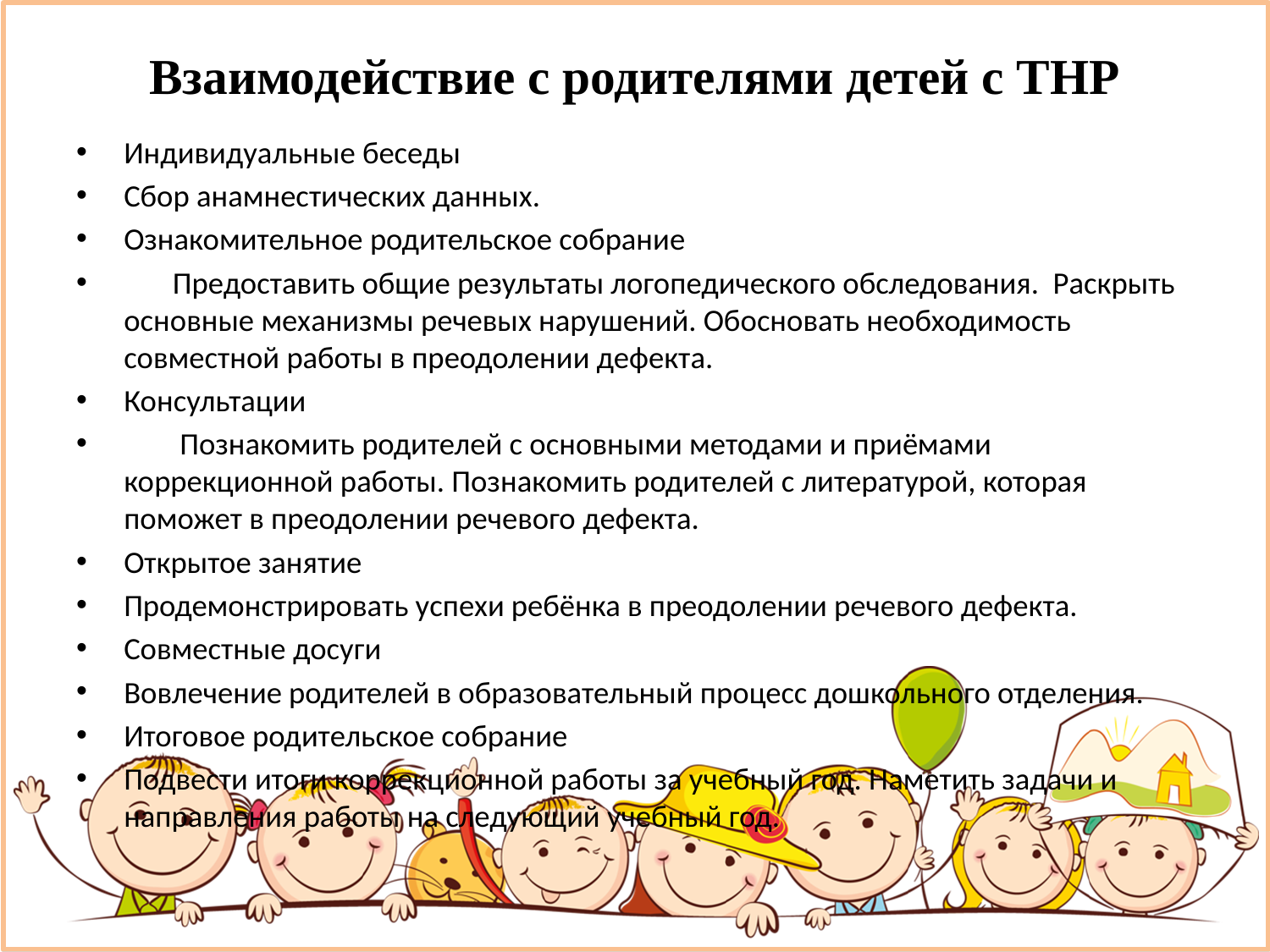

# Взаимодействие с родителями детей с ТНР
Индивидуальные беседы
Сбор анамнестических данных.
Ознакомительное родительское собрание
       Предоставить общие результаты логопедического обследования.  Раскрыть основные механизмы речевых нарушений. Обосновать необходимость совместной работы в преодолении дефекта.
Консультации
        Познакомить родителей с основными методами и приёмами коррекционной работы. Познакомить родителей с литературой, которая поможет в преодолении речевого дефекта.
Открытое занятие
Продемонстрировать успехи ребёнка в преодолении речевого дефекта.
Совместные досуги
Вовлечение родителей в образовательный процесс дошкольного отделения.
Итоговое родительское собрание
Подвести итоги коррекционной работы за учебный год. Наметить задачи и направления работы на следующий учебный год.